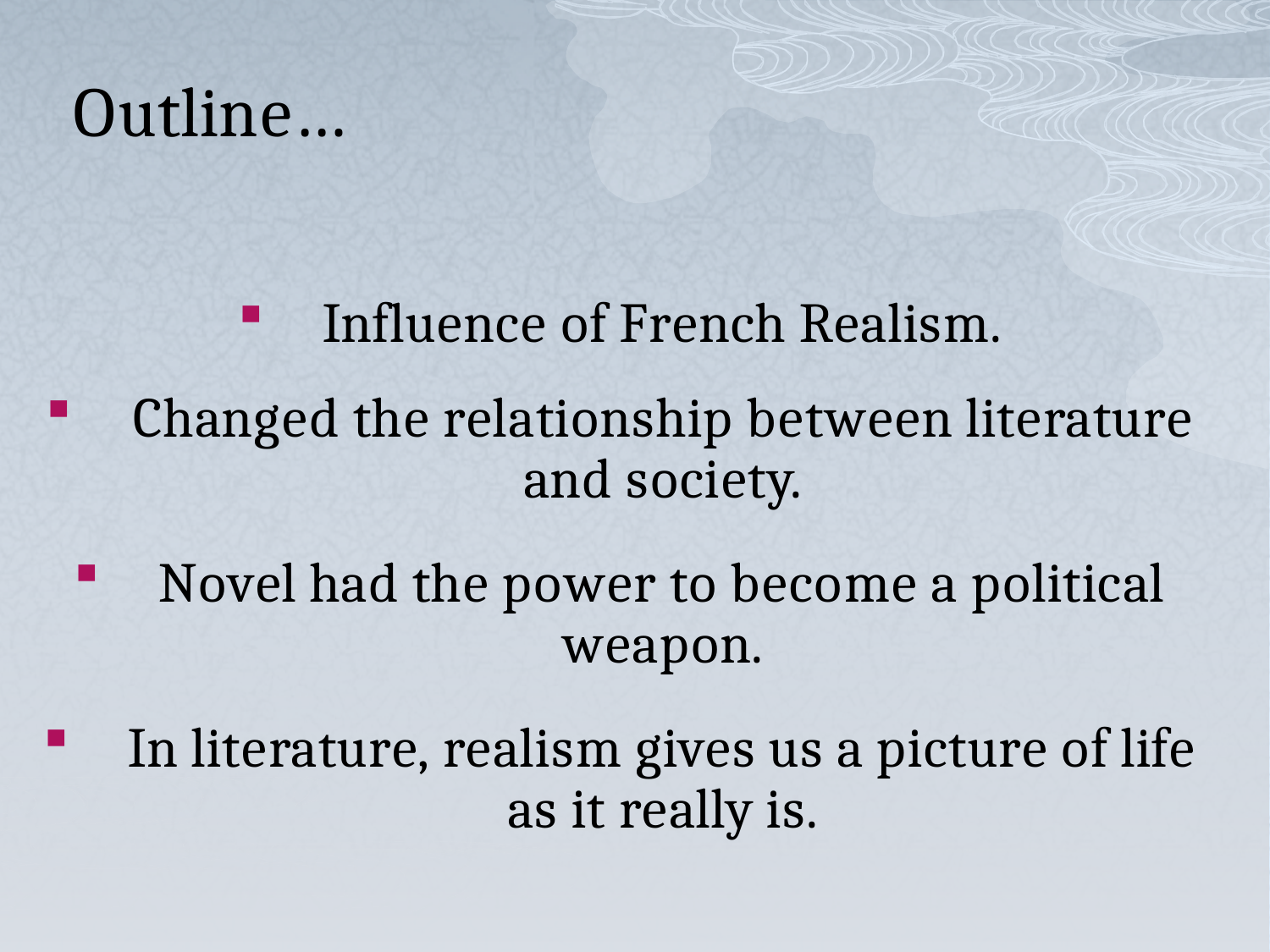

Outline…
Influence of French Realism.

Changed the relationship between literature and society.

Novel had the power to become a political weapon.

In literature, realism gives us a picture of life as it really is.